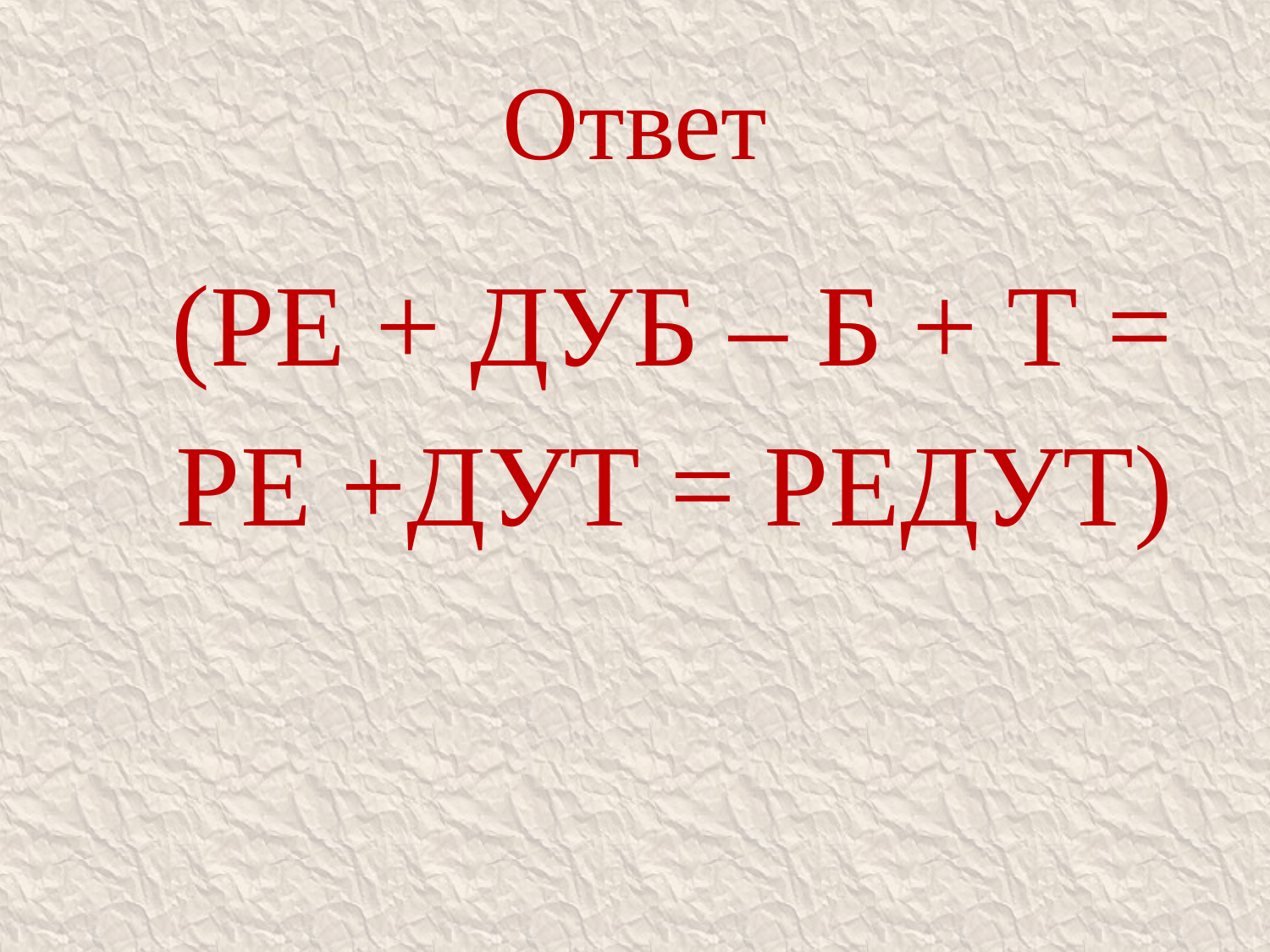

# Ответ
(РЕ + ДУБ – Б + Т = РЕ +ДУТ = РЕДУТ)